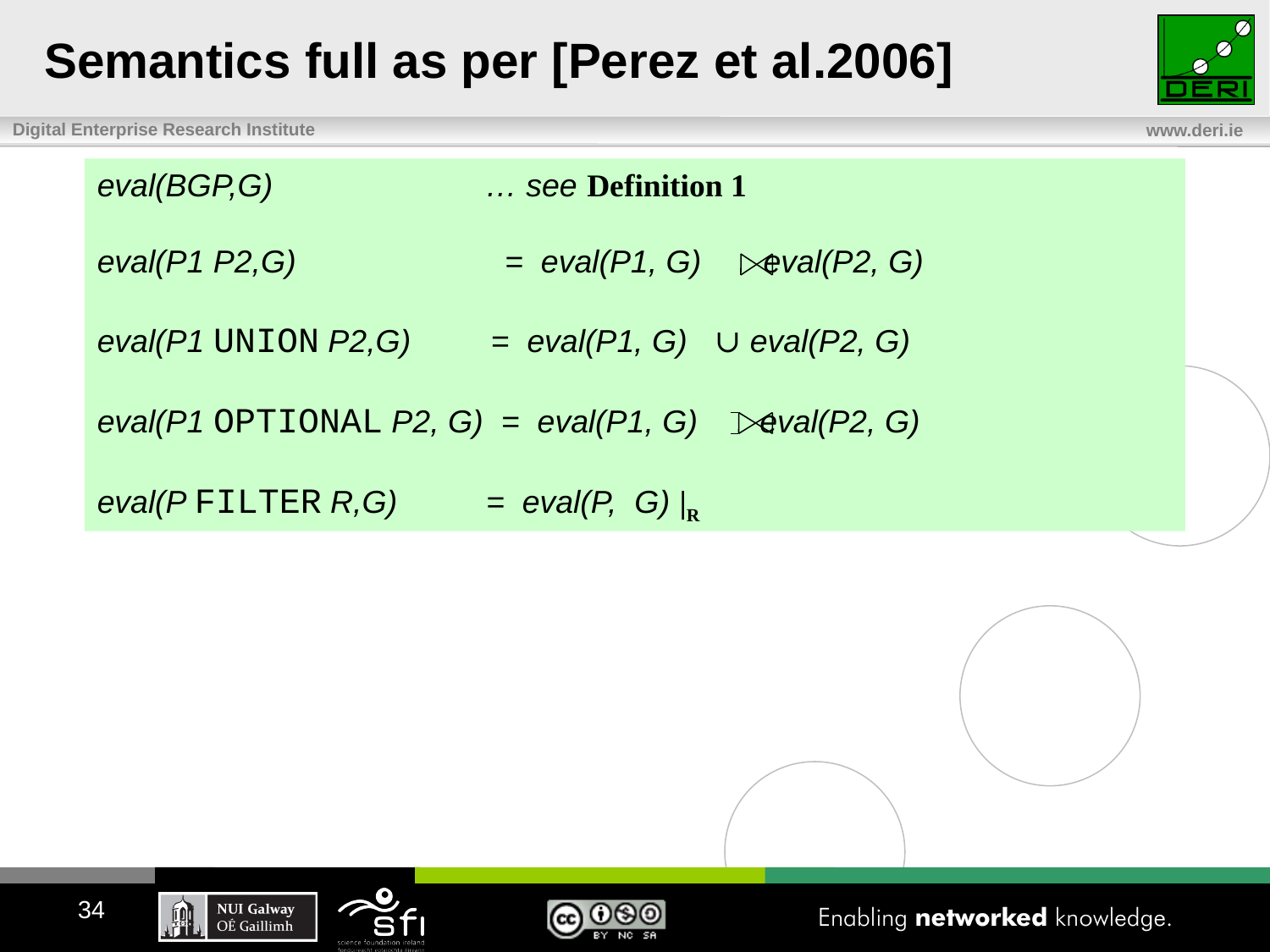

# Semantics full as per [Perez et al.2006]
eval(BGP,G)                        … see Definition 1

eval(P1 P2,G)		   =  eval(P1, G)       eval(P2, G)

eval(P1 UNION P2,G)         =  eval(P1, G)   ∪ eval(P2, G)

eval(P1 OPTIONAL P2, G)  =  eval(P1, G)       eval(P2, G)

eval(P FILTER R,G)          =  eval(P,  G) |R
34